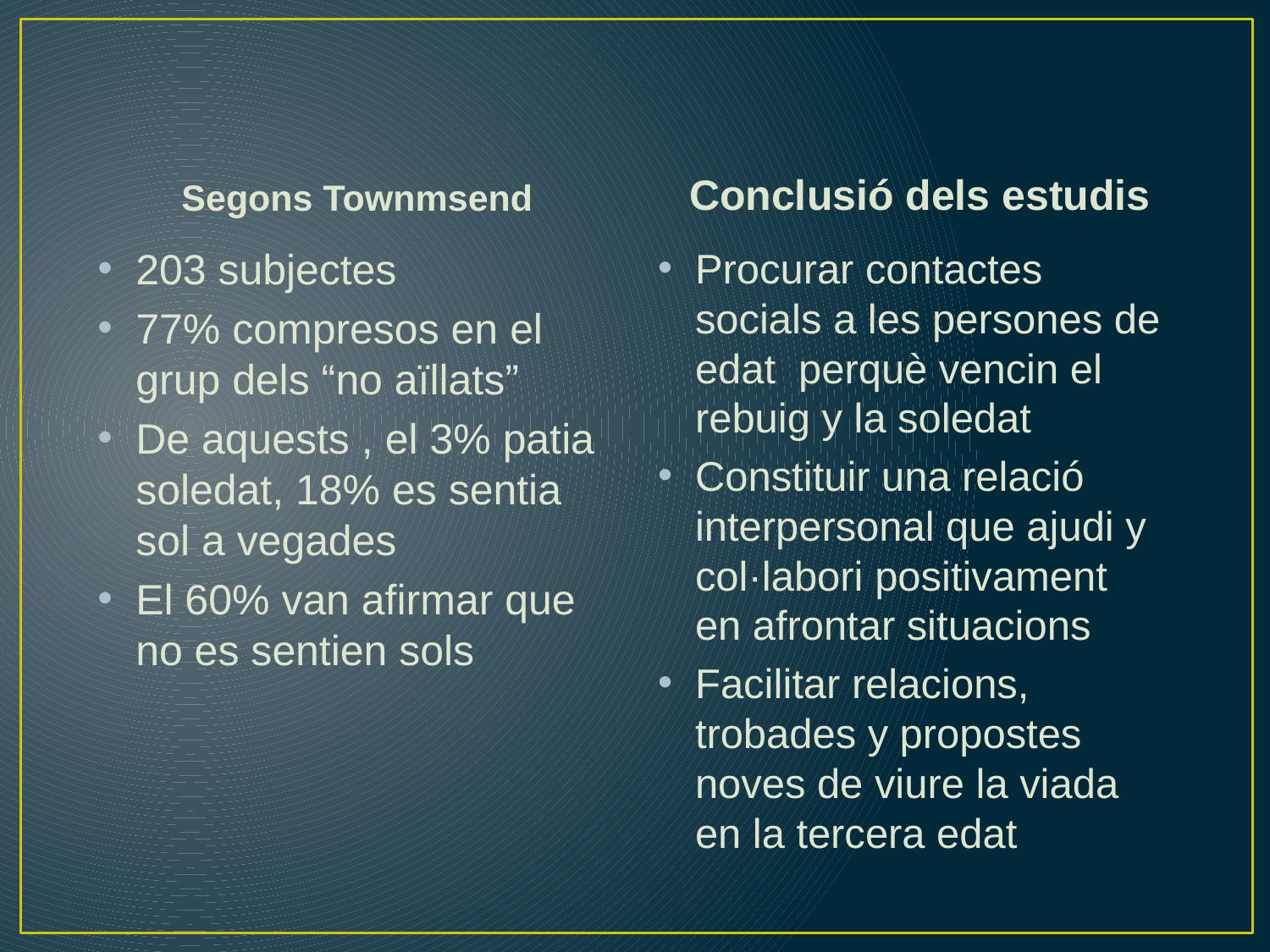

Segons Townmsend
Conclusió dels estudis
203 subjectes
77% compresos en el grup dels “no aïllats”
De aquests , el 3% patia soledat, 18% es sentia sol a vegades
El 60% van afirmar que no es sentien sols

Procurar contactes socials a les persones de edat  perquè vencin el rebuig y la soledat
Constituir una relació interpersonal que ajudi y col·labori positivament en afrontar situacions
Facilitar relacions, trobades y propostes noves de viure la viada en la tercera edat